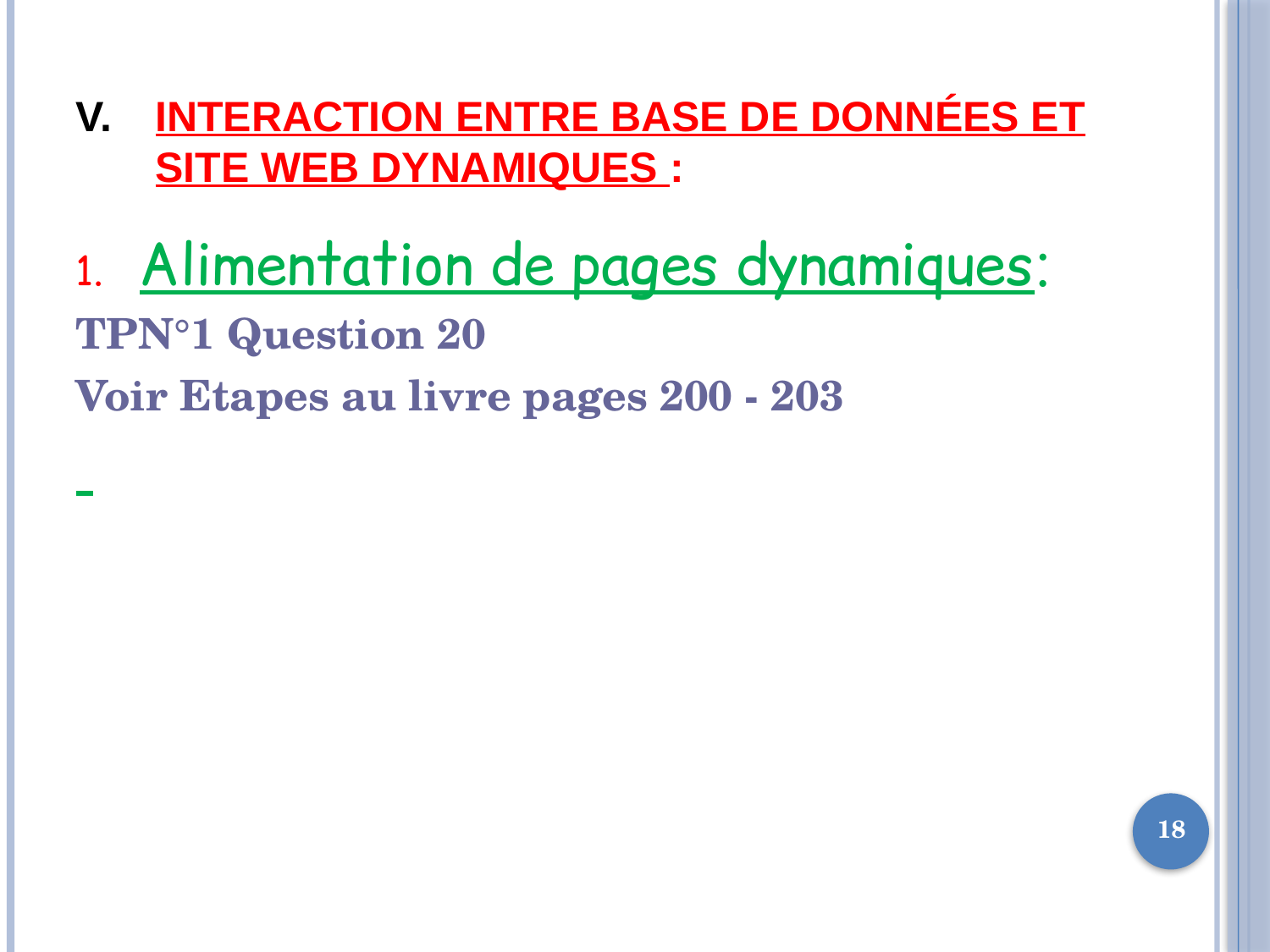

# Interaction entre base de données et site web dynamiques :
Alimentation de pages dynamiques:
TPN°1 Question 20
Voir Etapes au livre pages 200 - 203

18